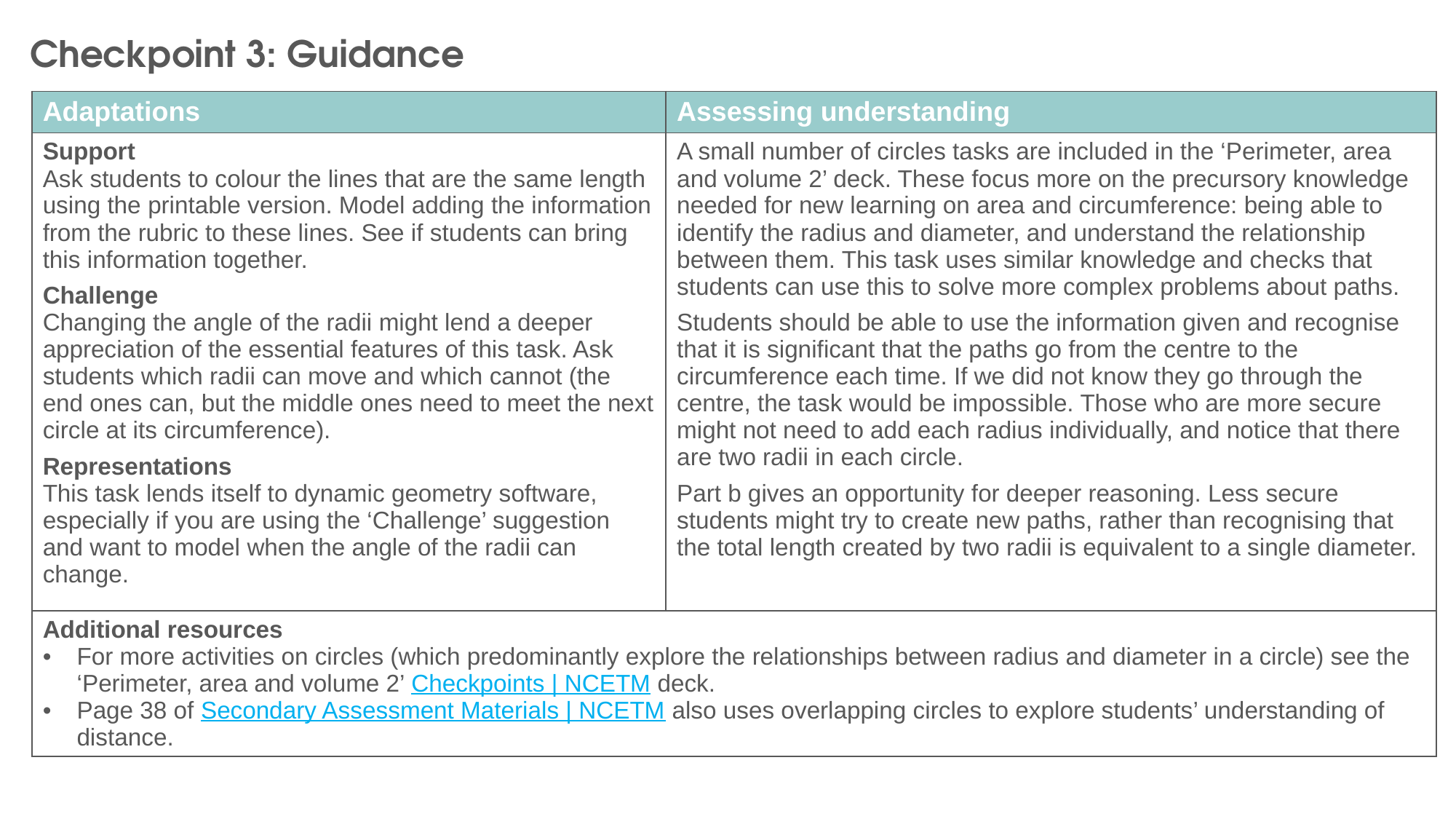

Checkpoint 3: Guidance
| Adaptations | Assessing understanding |
| --- | --- |
| Support Ask students to colour the lines that are the same length using the printable version. Model adding the information from the rubric to these lines. See if students can bring this information together. Challenge Changing the angle of the radii might lend a deeper appreciation of the essential features of this task. Ask students which radii can move and which cannot (the end ones can, but the middle ones need to meet the next circle at its circumference). Representations This task lends itself to dynamic geometry software, especially if you are using the ‘Challenge’ suggestion and want to model when the angle of the radii can change. | A small number of circles tasks are included in the ‘Perimeter, area and volume 2’ deck. These focus more on the precursory knowledge needed for new learning on area and circumference: being able to identify the radius and diameter, and understand the relationship between them. This task uses similar knowledge and checks that students can use this to solve more complex problems about paths. Students should be able to use the information given and recognise that it is significant that the paths go from the centre to the circumference each time. If we did not know they go through the centre, the task would be impossible. Those who are more secure might not need to add each radius individually, and notice that there are two radii in each circle. Part b gives an opportunity for deeper reasoning. Less secure students might try to create new paths, rather than recognising that the total length created by two radii is equivalent to a single diameter. |
| Additional resources For more activities on circles (which predominantly explore the relationships between radius and diameter in a circle) see the ‘Perimeter, area and volume 2’ Checkpoints | NCETM deck. Page 38 of Secondary Assessment Materials | NCETM also uses overlapping circles to explore students’ understanding of distance. |  |